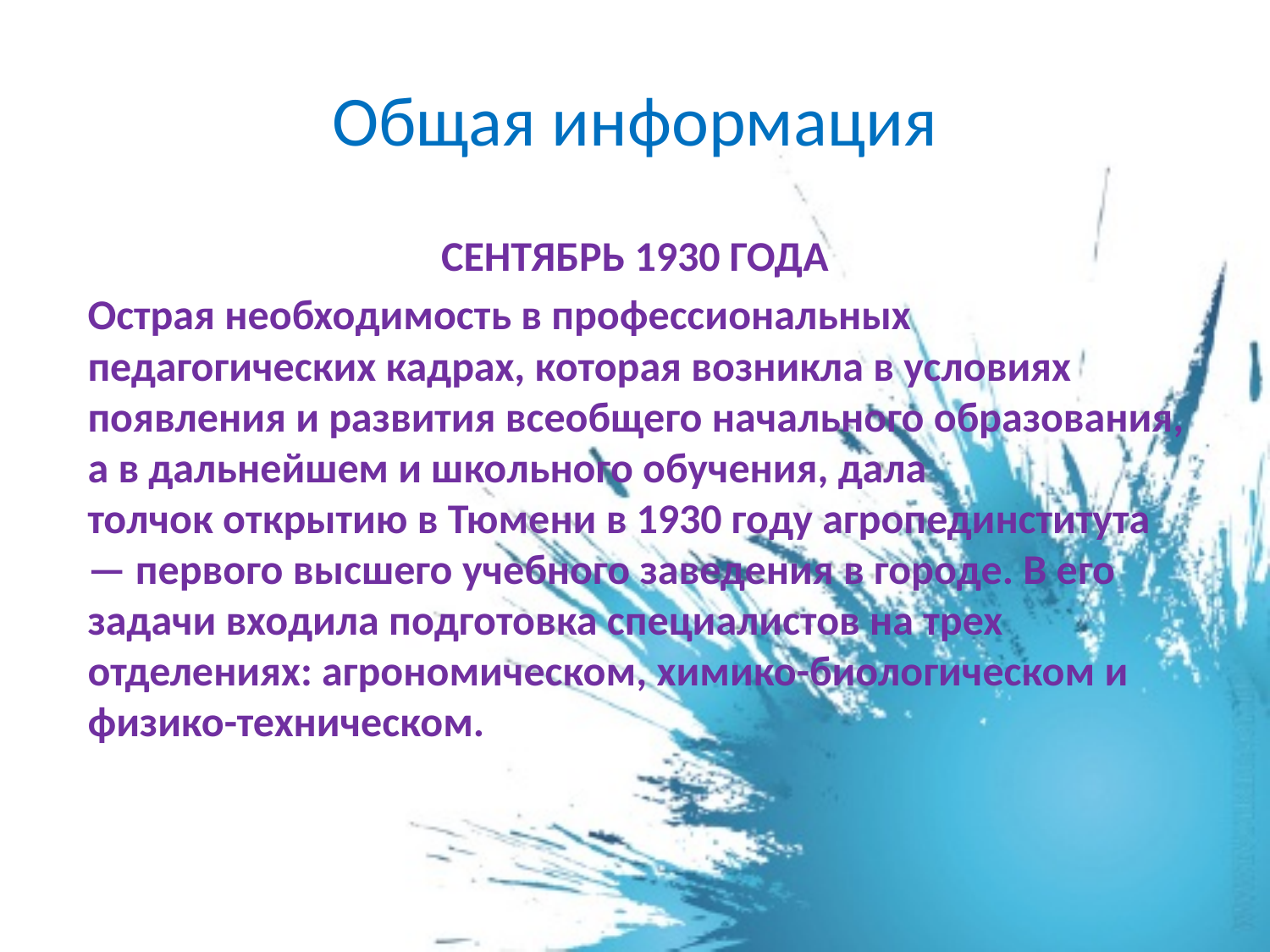

# Общая информация
СЕНТЯБРЬ 1930 ГОДА
Острая необходимость в профессиональных педагогических кадрах, которая возникла в условиях появления и развития всеобщего начального образования, а в дальнейшем и школьного обучения, дала толчок открытию в Тюмени в 1930 году агропединститута — первого высшего учебного заведения в городе. В его задачи входила подготовка специалистов на трех отделениях: агрономическом, химико-биологическом и физико-техническом.